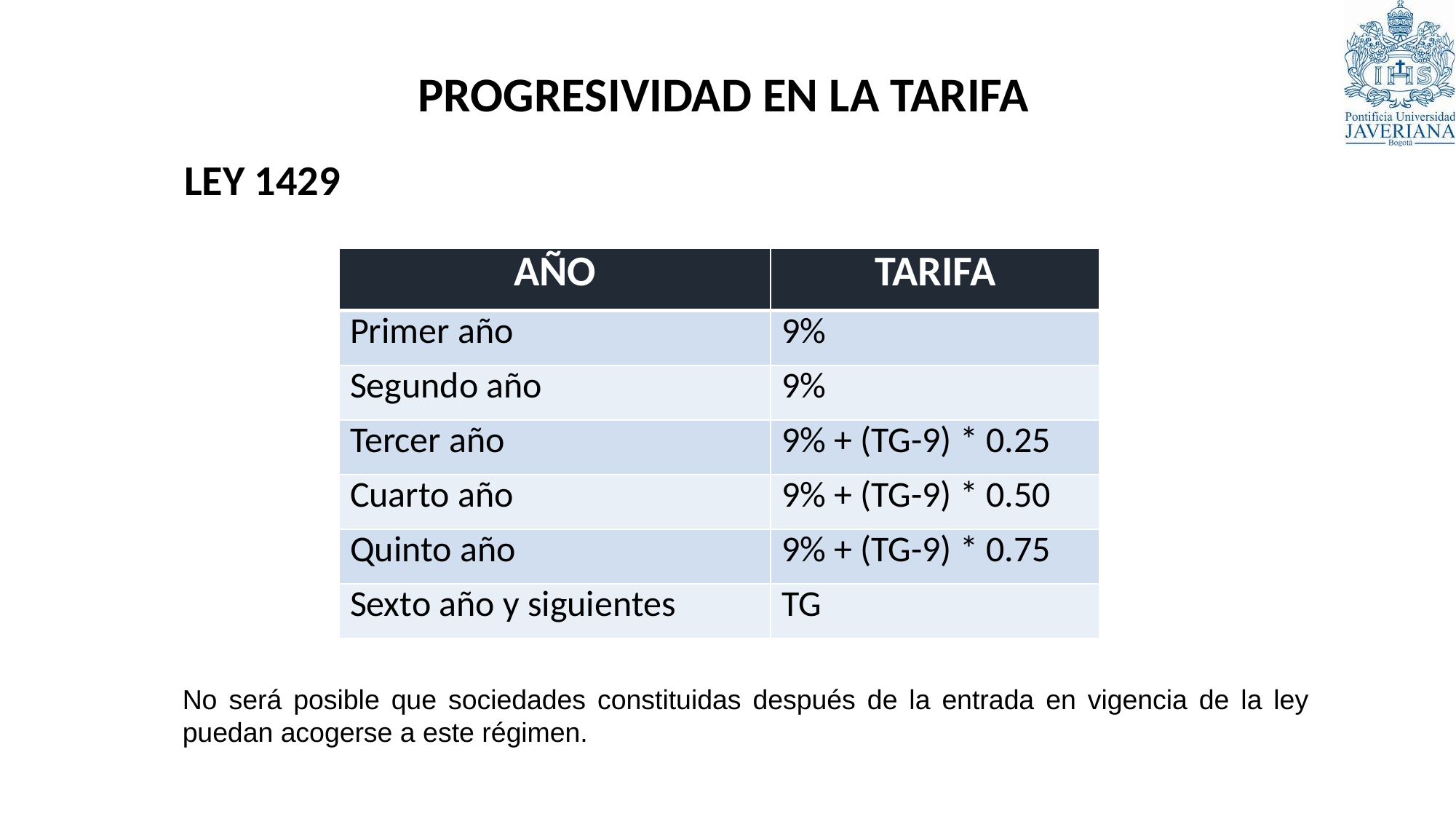

PROGRESIVIDAD EN LA TARIFA
LEY 1429
| AÑO | TARIFA |
| --- | --- |
| Primer año | 9% |
| Segundo año | 9% |
| Tercer año | 9% + (TG-9) \* 0.25 |
| Cuarto año | 9% + (TG-9) \* 0.50 |
| Quinto año | 9% + (TG-9) \* 0.75 |
| Sexto año y siguientes | TG |
No será posible que sociedades constituidas después de la entrada en vigencia de la ley puedan acogerse a este régimen.